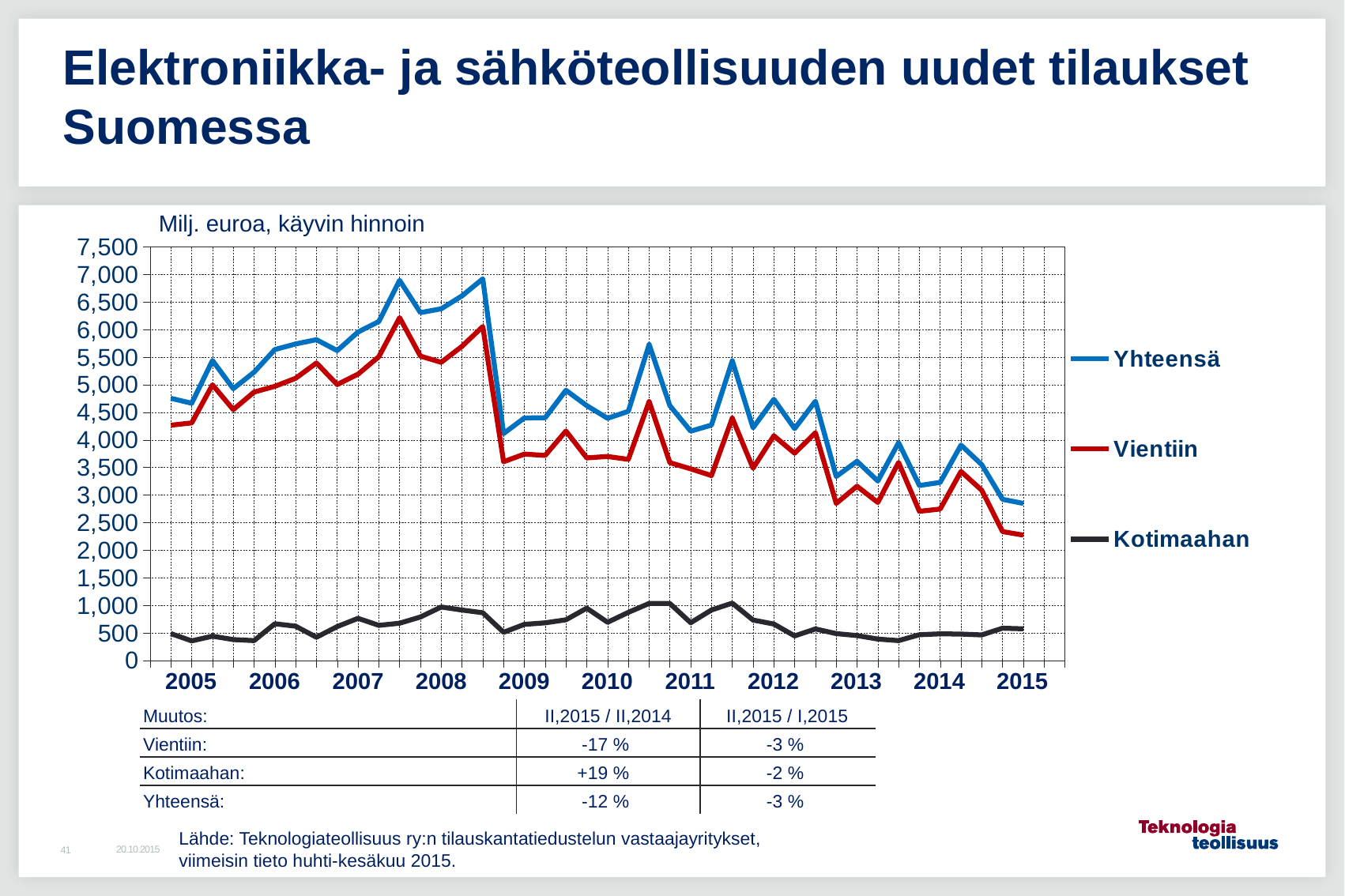

Elektroniikka- ja sähköteollisuuden uudet tilaukset Suomessa

### Chart

| Category |
|---|
Milj. euroa, käyvin hinnoin

### Chart

| Category | Yhteensä  | Vientiin  | Kotimaahan  |
|---|---|---|---|
|  | None | None | None |
| 2005,I | 4755.3 | 4267.4 | 487.9 |
|  | 4666.2 | 4310.0 | 356.2 |
|  | 5441.3 | 4999.7 | 441.6 |
|  | 4929.5 | 4549.7 | 379.8 |
| 2006,I | 5229.0 | 4868.2 | 360.8 |
|  | 5639.5 | 4973.3 | 666.2 |
|  | 5741.2 | 5118.5 | 622.6 |
|  | 5818.0 | 5396.0 | 422.0 |
| 2007,I | 5620.0 | 5004.8 | 615.2 |
|  | 5957.0 | 5192.9 | 764.1 |
|  | 6148.5 | 5510.7 | 637.8 |
|  | 6894.0 | 6217.8 | 676.3 |
| 2008,I | 6308.9 | 5520.1 | 788.8 |
|  | 6378.3 | 5408.1 | 970.2 |
|  | 6613.1 | 5697.9 | 915.1 |
|  | 6921.7 | 6055.8 | 865.9 |
| 2009,I | 4116.1 | 3605.0 | 511.1 |
|  | 4399.5 | 3743.8 | 655.7 |
|  | 4402.4 | 3719.5 | 682.9 |
|  | 4900.8 | 4162.8 | 738.0 |
| 2010,I | 4622.6 | 3674.1 | 948.5 |
|  | 4393.0 | 3699.5 | 693.5 |
|  | 4519.7 | 3647.3 | 872.4 |
|  | 5731.9 | 4696.6 | 1035.2 |
| 2911,I | 4622.1 | 3588.2 | 1033.9 |
|  | 4159.9 | 3475.2 | 684.7 |
|  | 4269.7 | 3353.9 | 915.8 |
|  | 5438.0 | 4397.6 | 1040.3 |
| 2012,I | 4221.1 | 3487.3 | 733.7 |
|  | 4736.7 | 4075.6 | 661.0 |
|  | 4205.5 | 3759.4 | 446.1 |
|  | 4702.2 | 4130.0 | 572.2 |
| 2013,I | 3336.6 | 2848.9 | 487.7 |
|  | 3612.3 | 3159.7 | 452.5 |
|  | 3254.7 | 2865.9 | 388.9 |
|  | 3951.0 | 3590.4 | 360.6 |
| 2014,I | 3173.0 | 2705.7 | 467.3 |
|  | 3230.4 | 2747.1 | 483.3 |
|  | 3907.2 | 3427.8 | 479.4 |
|  | 3551.7 | 3087.4 | 464.2 |
| 2015,I | 2923.1 | 2337.5 | 585.6 |
| 2005 | 2006 | 2007 | 2008 | 2009 | 2010 | 2011 | 2012 | 2013 | 2014 | 2015 |
| --- | --- | --- | --- | --- | --- | --- | --- | --- | --- | --- |
| Muutos: | II,2015 / II,2014 | II,2015 / I,2015 |
| --- | --- | --- |
| Vientiin: | -17 % | -3 % |
| Kotimaahan: | +19 % | -2 % |
| Yhteensä: | -12 % | -3 % |
Lähde: Teknologiateollisuus ry:n tilauskantatiedustelun vastaajayritykset,
viimeisin tieto huhti-kesäkuu 2015.
20.10.2015
41